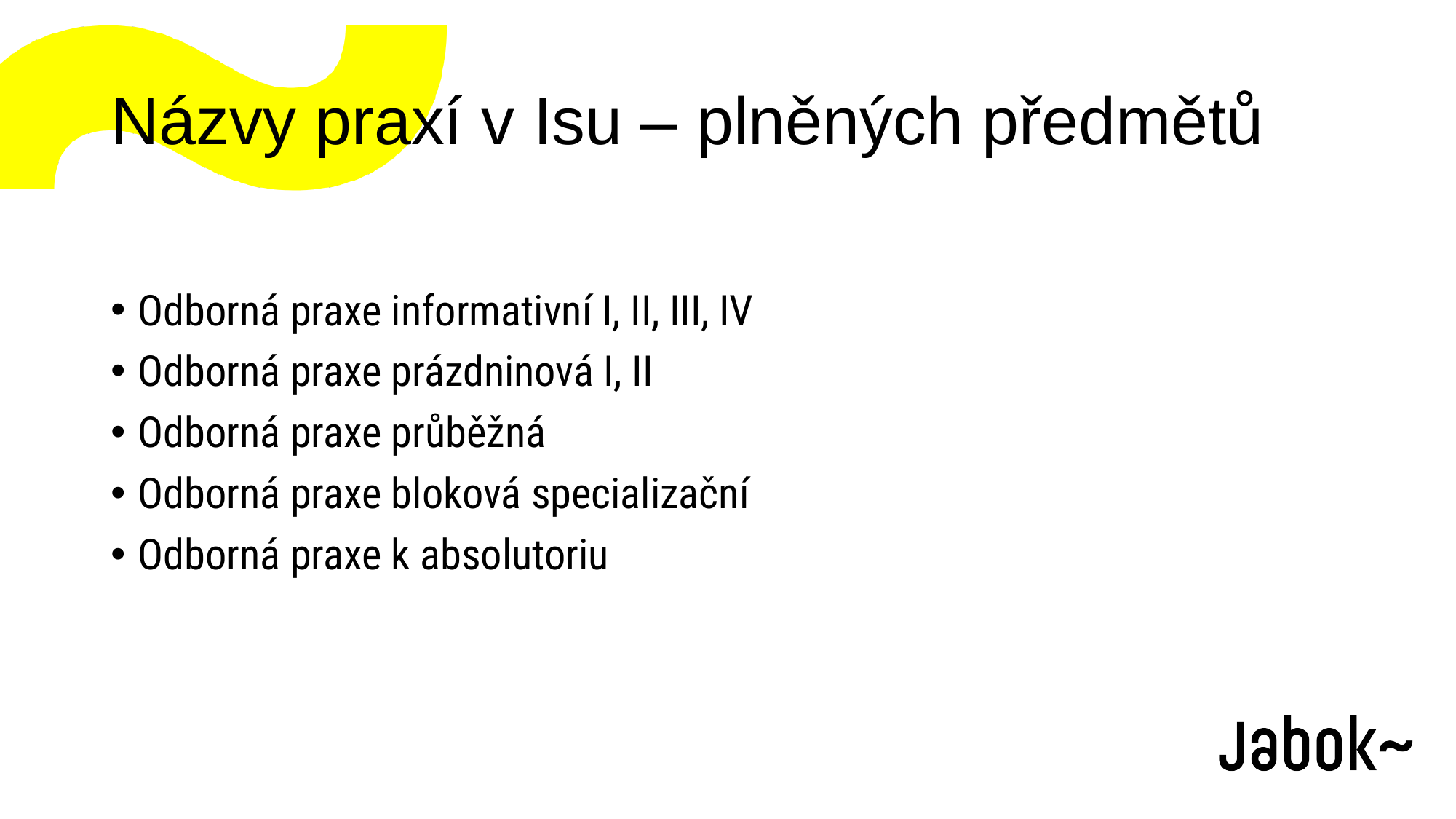

# Názvy praxí v Isu – plněných předmětů

Odborná praxe informativní I, II, III, IV
Odborná praxe prázdninová I, II
Odborná praxe průběžná
Odborná praxe bloková specializační
Odborná praxe k absolutoriu